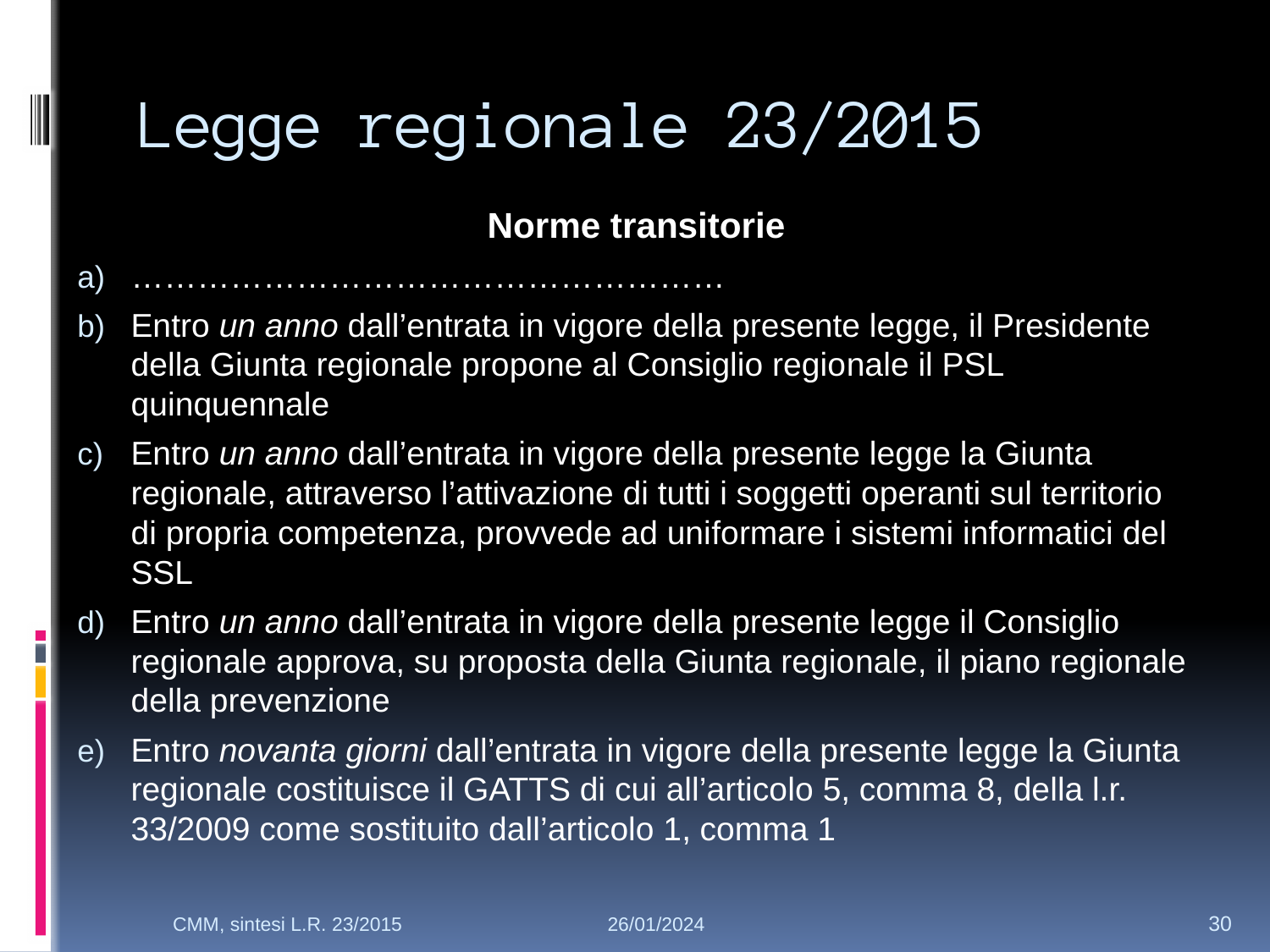

# Legge regionale 23/2015
Norme transitorie
………………………………………………
Entro un anno dall’entrata in vigore della presente legge, il Presidente della Giunta regionale propone al Consiglio regio­nale il PSL quinquennale
Entro un anno dall’entrata in vigore della presente leg­ge la Giunta regionale, attraverso l’attivazione di tutti i soggetti operanti sul territorio di propria competenza, provvede ad uni­formare i sistemi informatici del SSL
Entro un anno dall’entrata in vigore della presente legge il Consiglio regionale approva, su proposta della Giunta regio­nale, il piano regionale della prevenzione
Entro novanta giorni dall’entrata in vigore della presente legge la Giunta regionale costituisce il GATTS di cui all’artico­lo 5, comma 8, della l.r. 33/2009 come sostituito dall’articolo 1, comma 1
30
26/01/2024
CMM, sintesi L.R. 23/2015